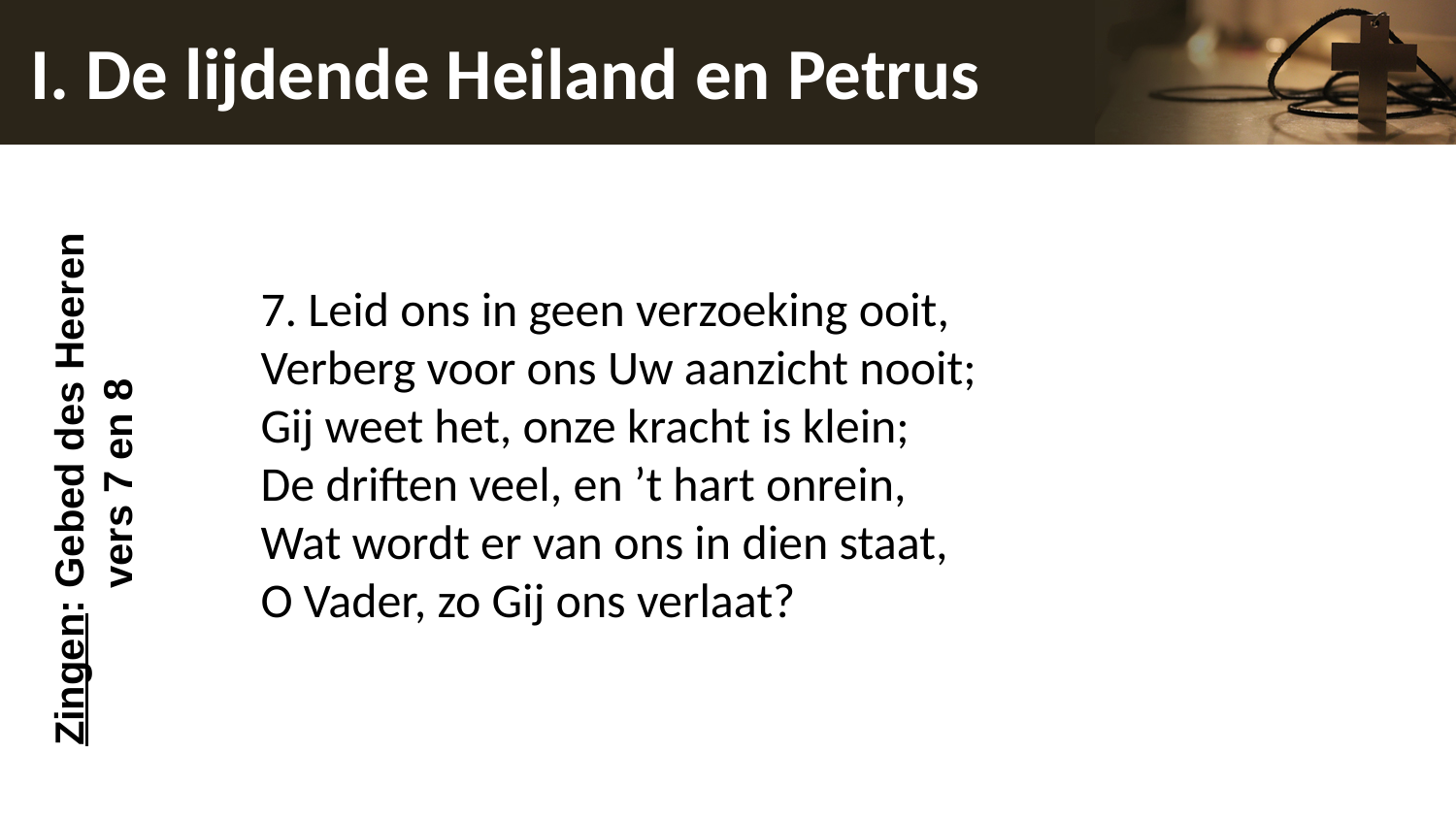

# I. De lijdende Heiland en Petrus
Zingen: Gebed des Heeren
vers 7 en 8
7. Leid ons in geen verzoeking ooit,
Verberg voor ons Uw aanzicht nooit;
Gij weet het, onze kracht is klein;
De driften veel, en ’t hart onrein,
Wat wordt er van ons in dien staat,
O Vader, zo Gij ons verlaat?